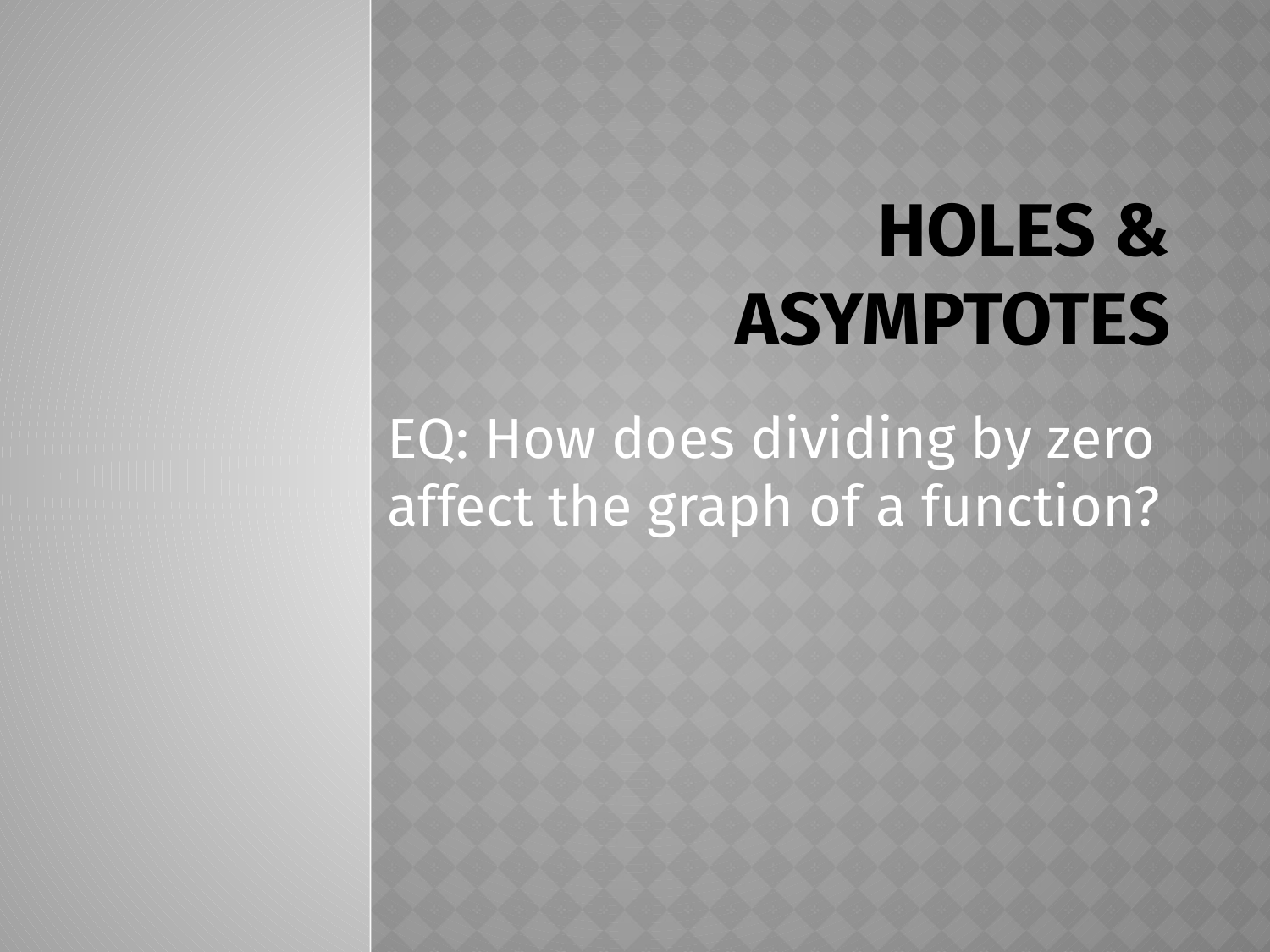

# Holes & asymptotes
EQ: How does dividing by zero affect the graph of a function?